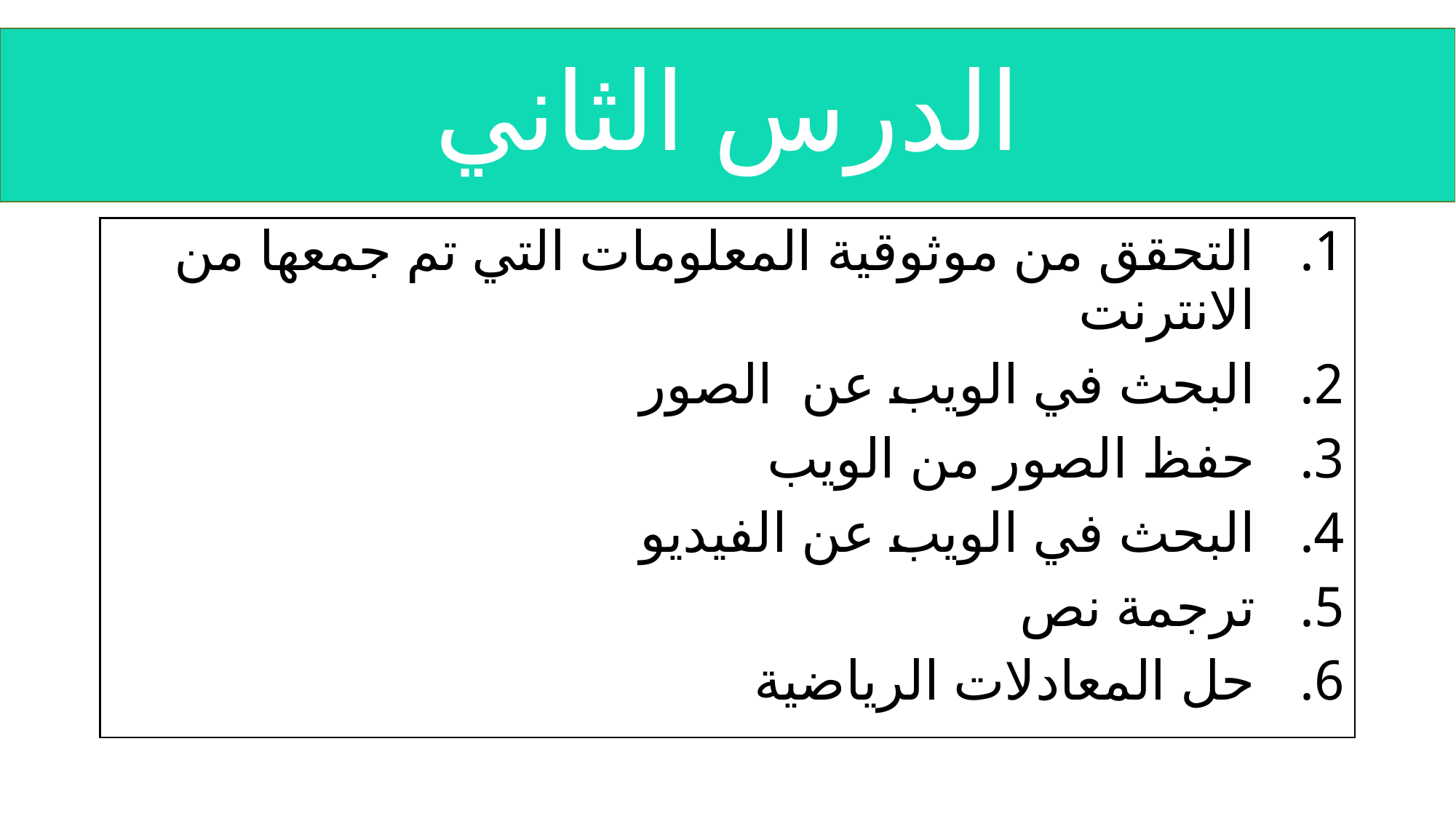

# الدرس الثاني
التحقق من موثوقية المعلومات التي تم جمعها من الانترنت
البحث في الويب عن  الصور
حفظ الصور من الويب
البحث في الويب عن الفيديو
ترجمة نص
حل المعادلات الرياضية